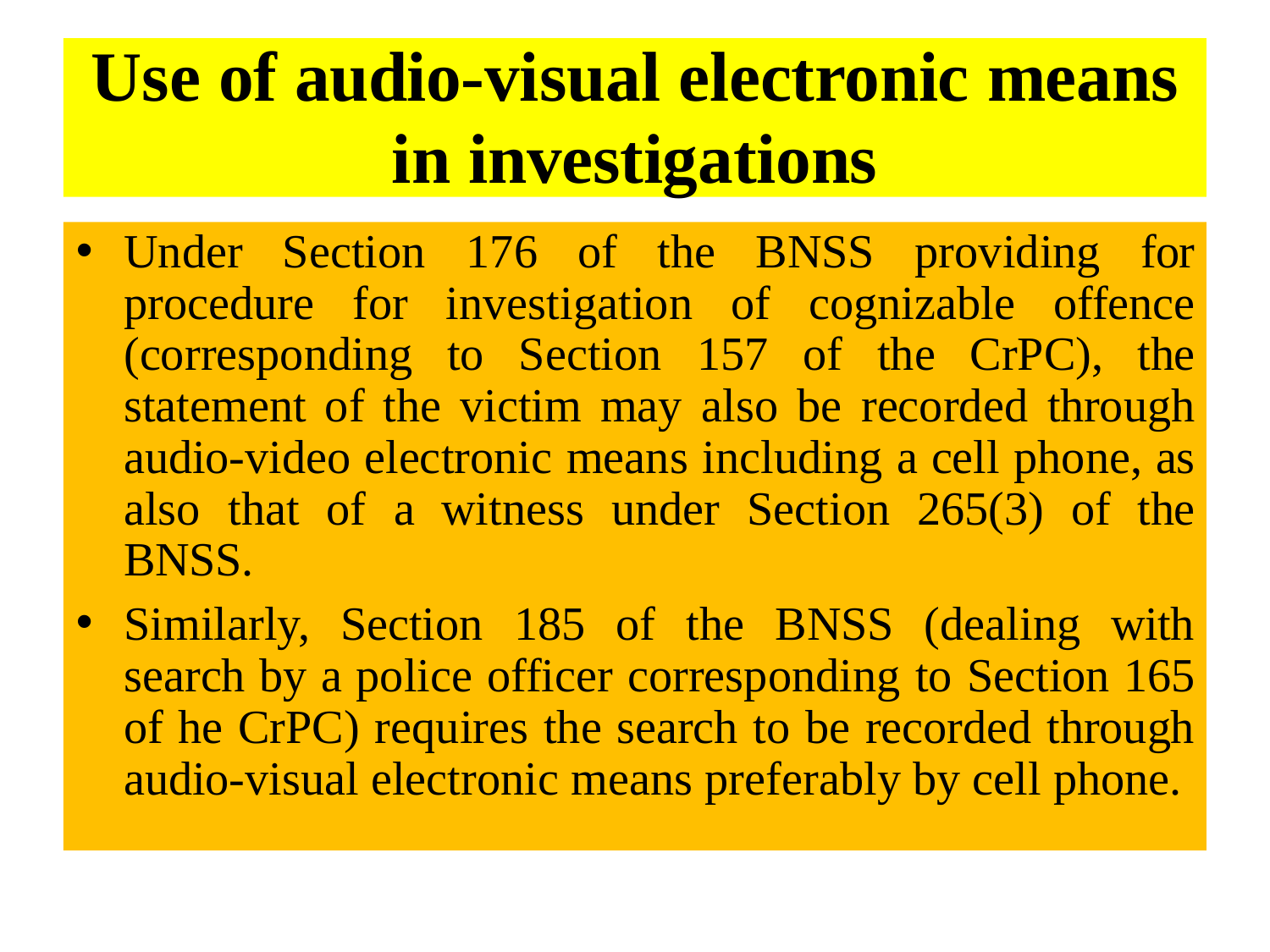

Use of audio-visual electronic means
in investigations
Under  Section  176  of  the  BNSS  providing  for procedure  for  investigation  of  cognizable  offence (corresponding  to  Section  157  of  the  CrPC),  the statement of the victim may also be recorded through audio-video electronic means including a cell phone, as also  that  of  a  witness  under  Section  265(3)  of  the BNSS.
Similarly,  Section  185  of  the  BNSS  (dealing  with search by a police officer corresponding to Section 165 of he CrPC) requires the search to be recorded through audio-visual electronic means preferably by cell phone.